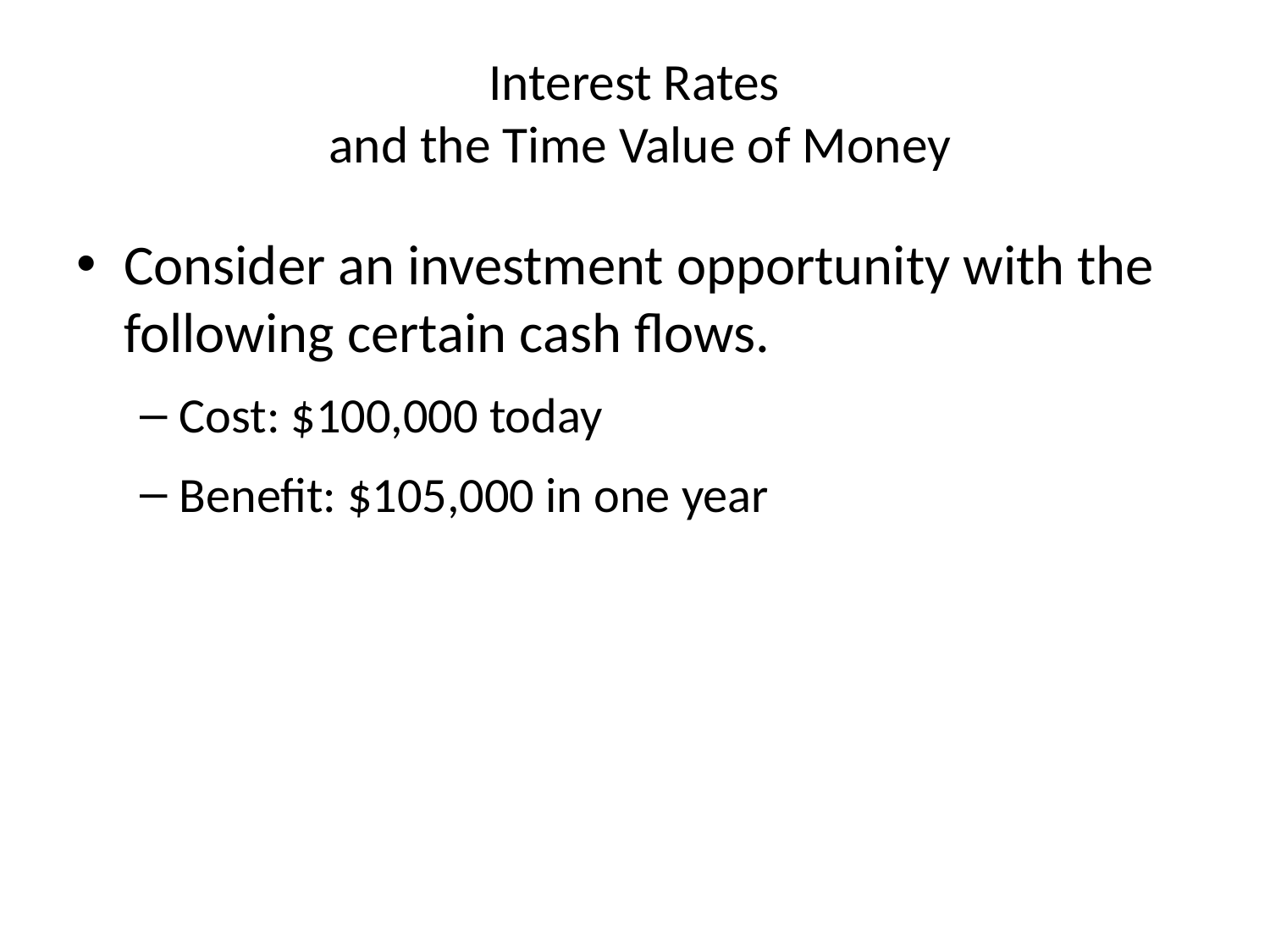

Consider an investment opportunity with the following certain cash flows.
Cost: $100,000 today
Benefit: $105,000 in one year
Interest Rates
and the Time Value of Money